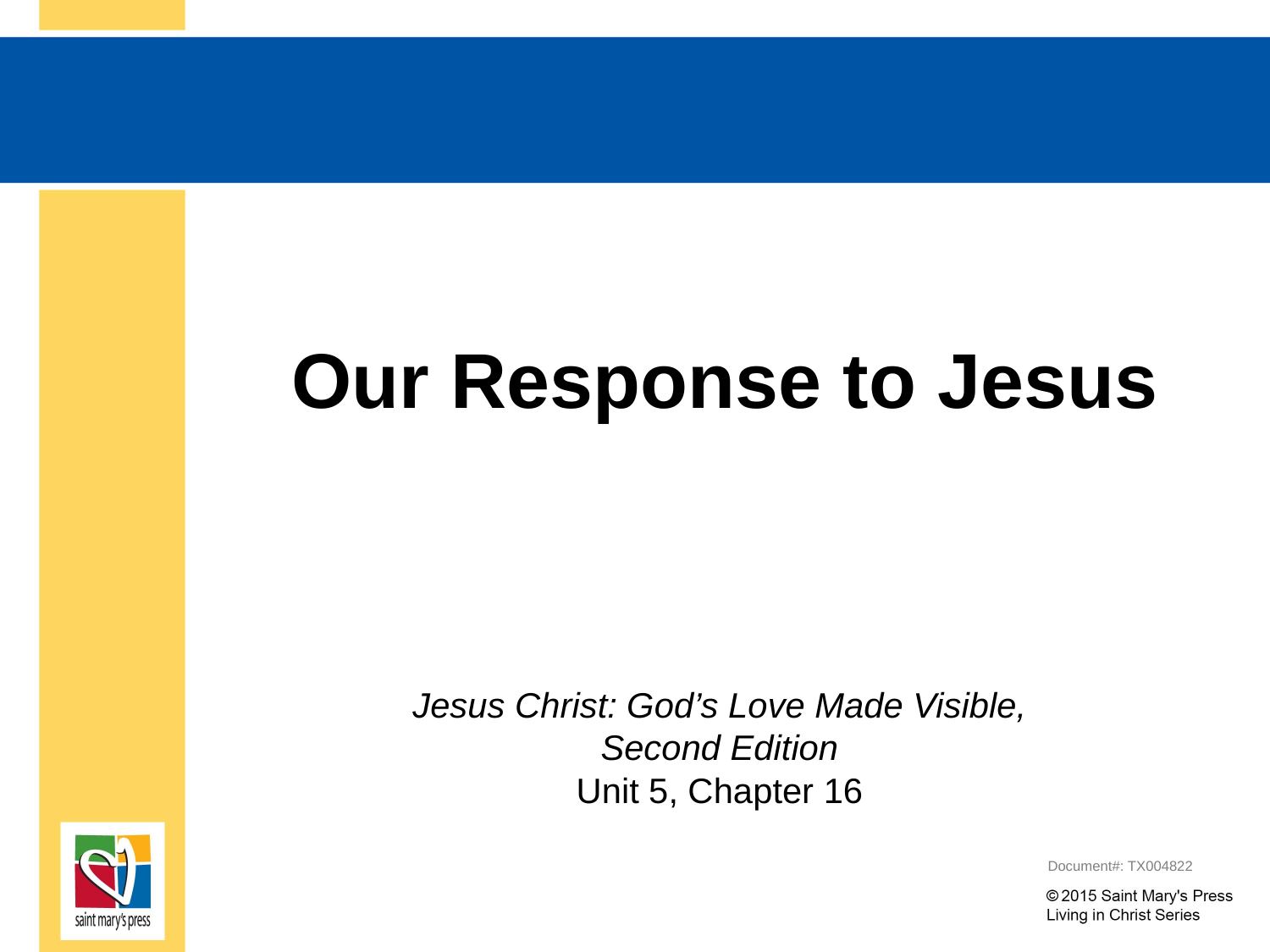

# Our Response to Jesus
 Jesus Christ: God’s Love Made Visible,
Second Edition
Unit 5, Chapter 16
Document#: TX004822